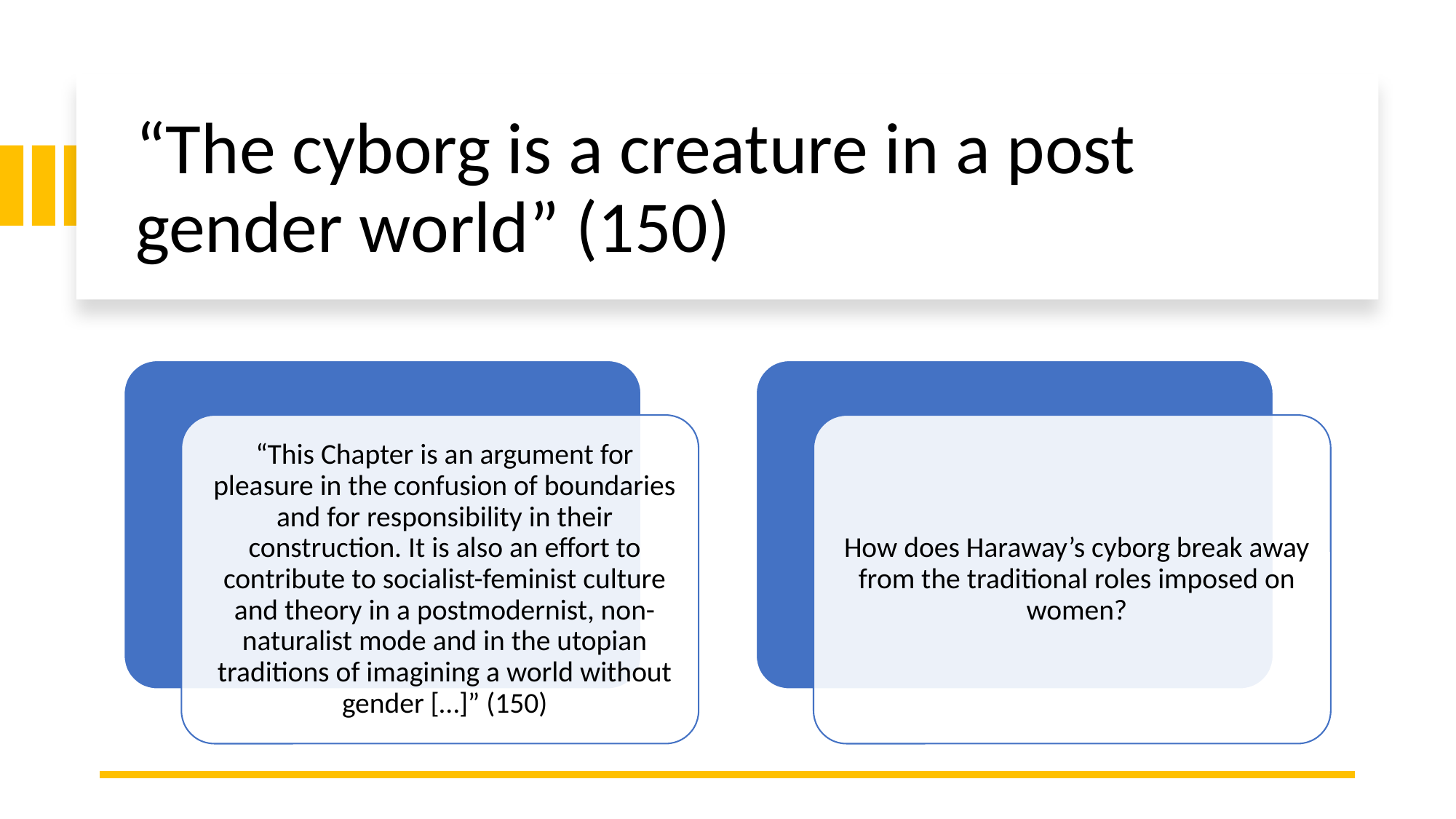

# “The cyborg is a creature in a post gender world” (150)

“This Chapter is an argument for pleasure in the confusion of boundaries and for responsibility in their construction. It is also an effort to contribute to socialist-feminist culture and theory in a postmodernist, non-naturalist mode and in the utopian traditions of imagining a world without gender […]” (150)
How does Haraway’s cyborg break away from the traditional roles imposed on women?